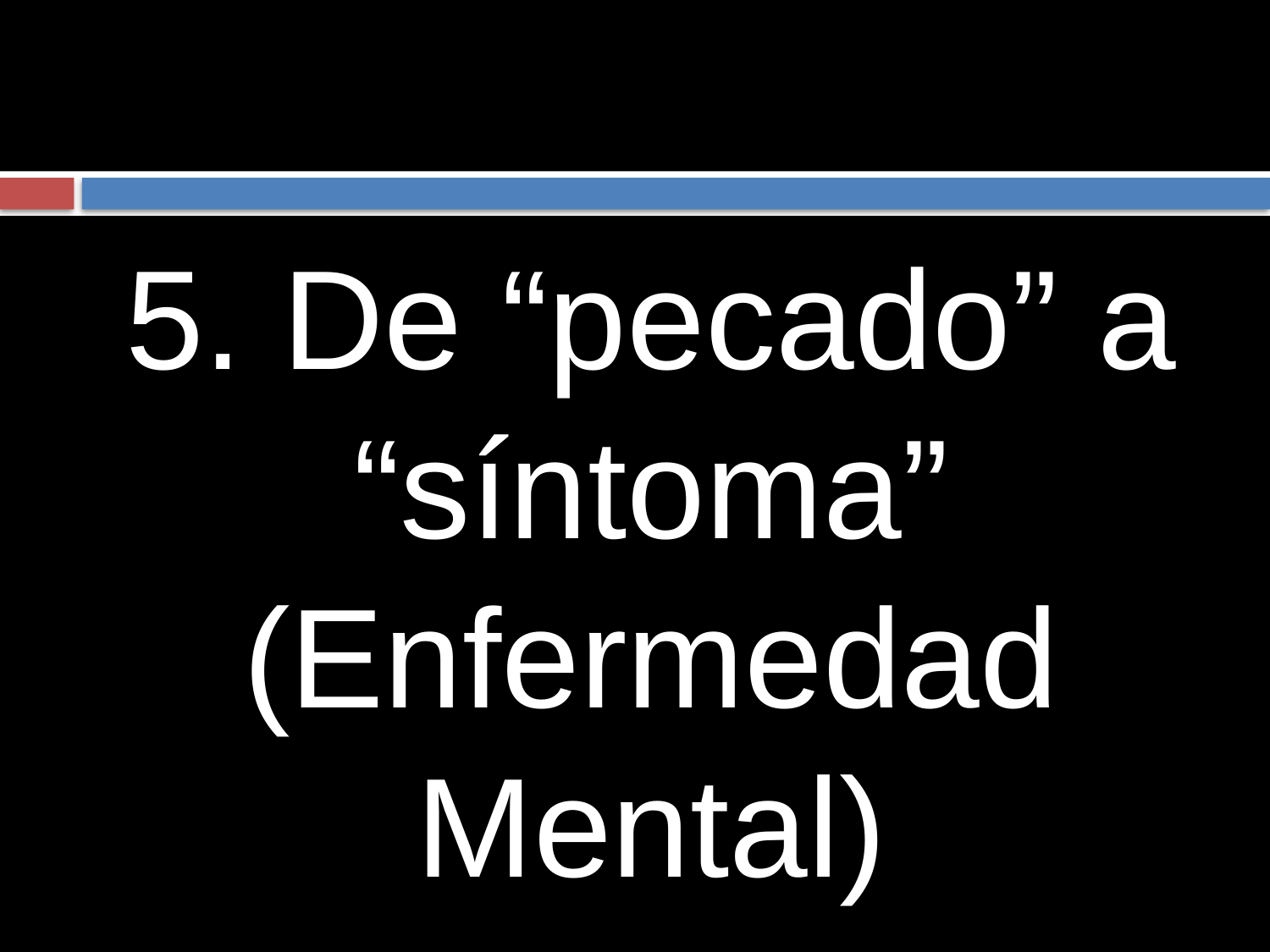

#
5. De “pecado” a “síntoma” (Enfermedad Mental)